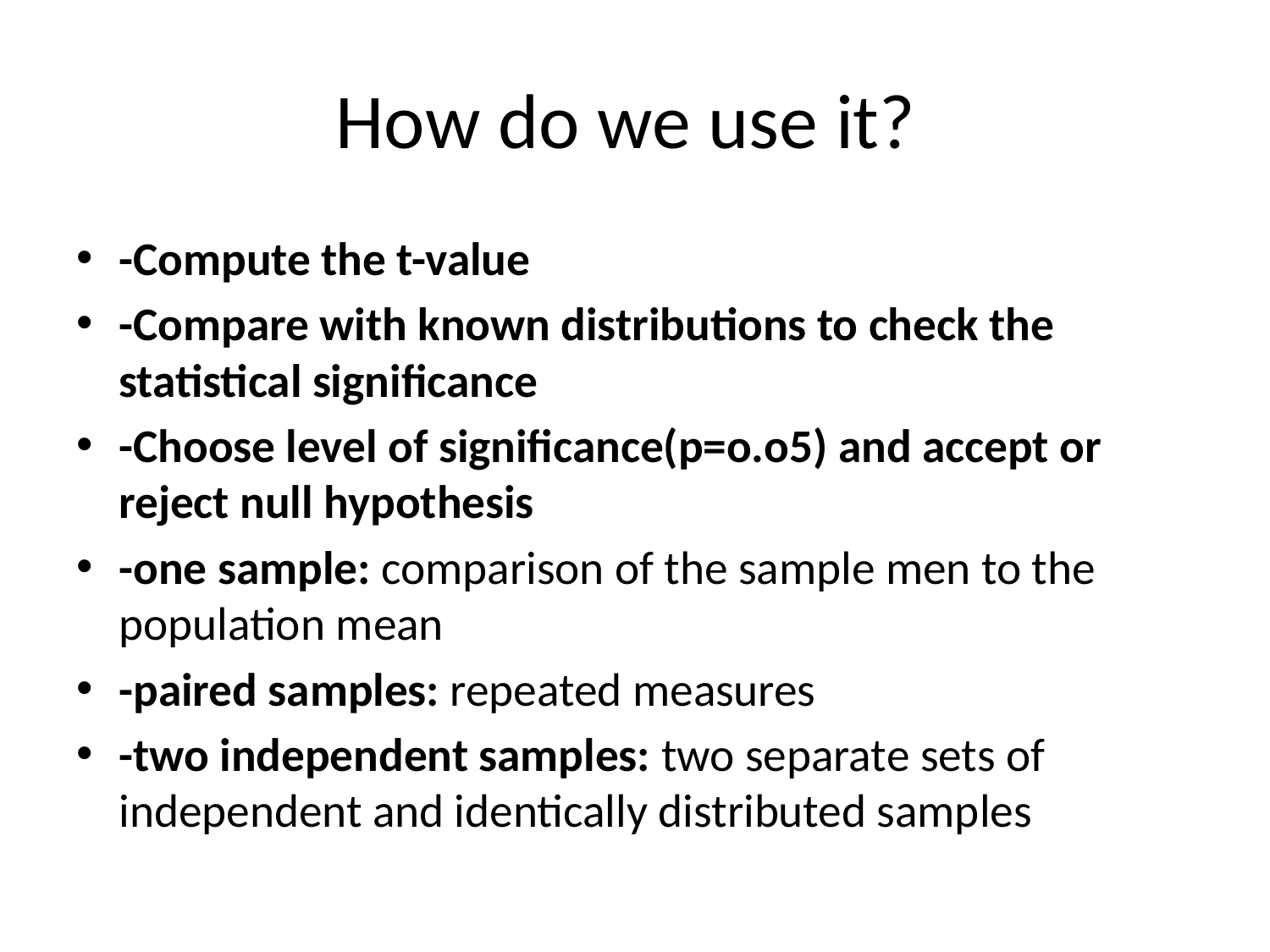

# How do we use it?
-Compute the t-value
-Compare with known distributions to check the statistical significance
-Choose level of significance(p=o.o5) and accept or reject null hypothesis
-one sample: comparison of the sample men to the population mean
-paired samples: repeated measures
-two independent samples: two separate sets of independent and identically distributed samples